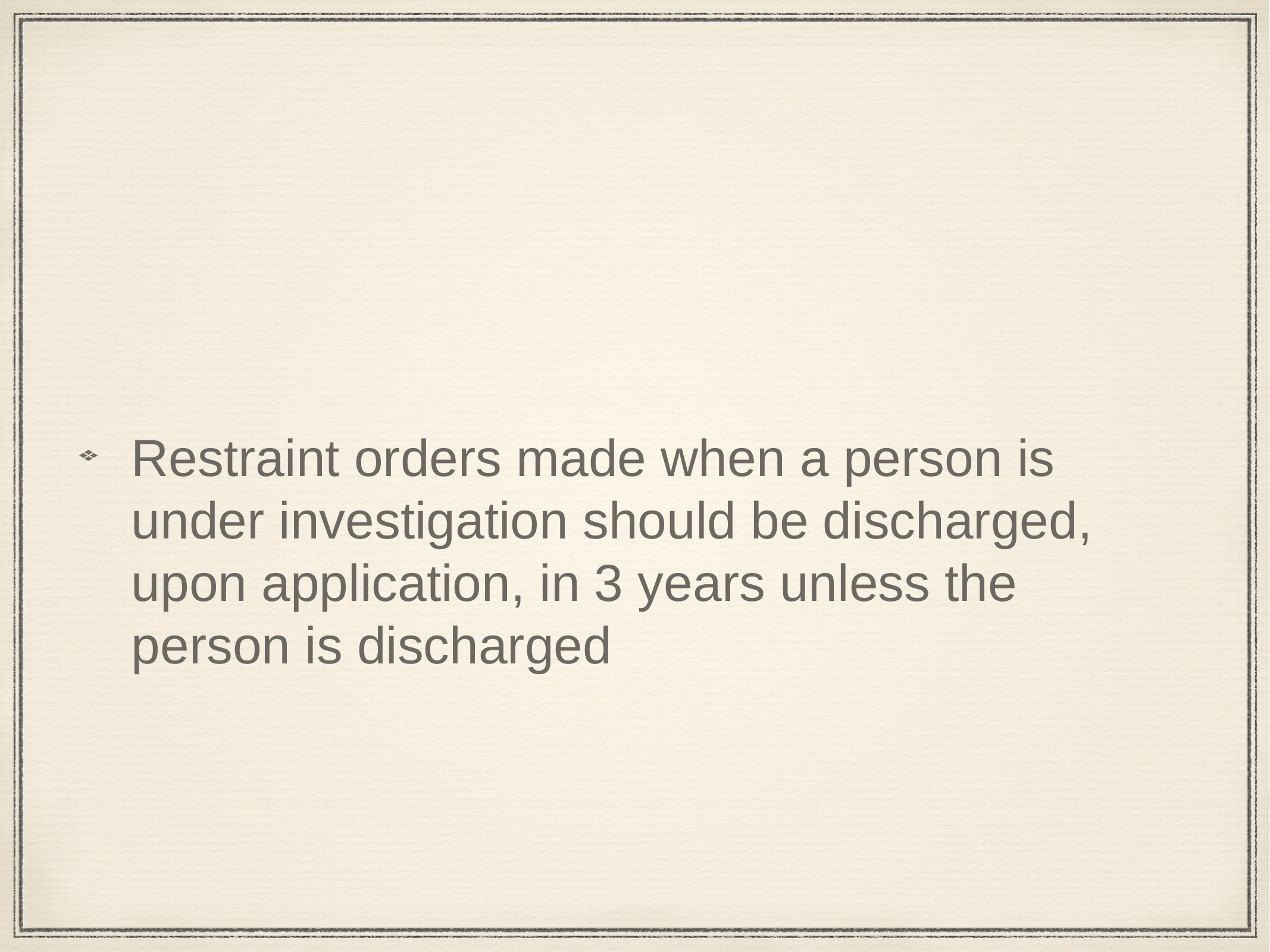

#
Restraint orders made when a person is under investigation should be discharged, upon application, in 3 years unless the person is discharged